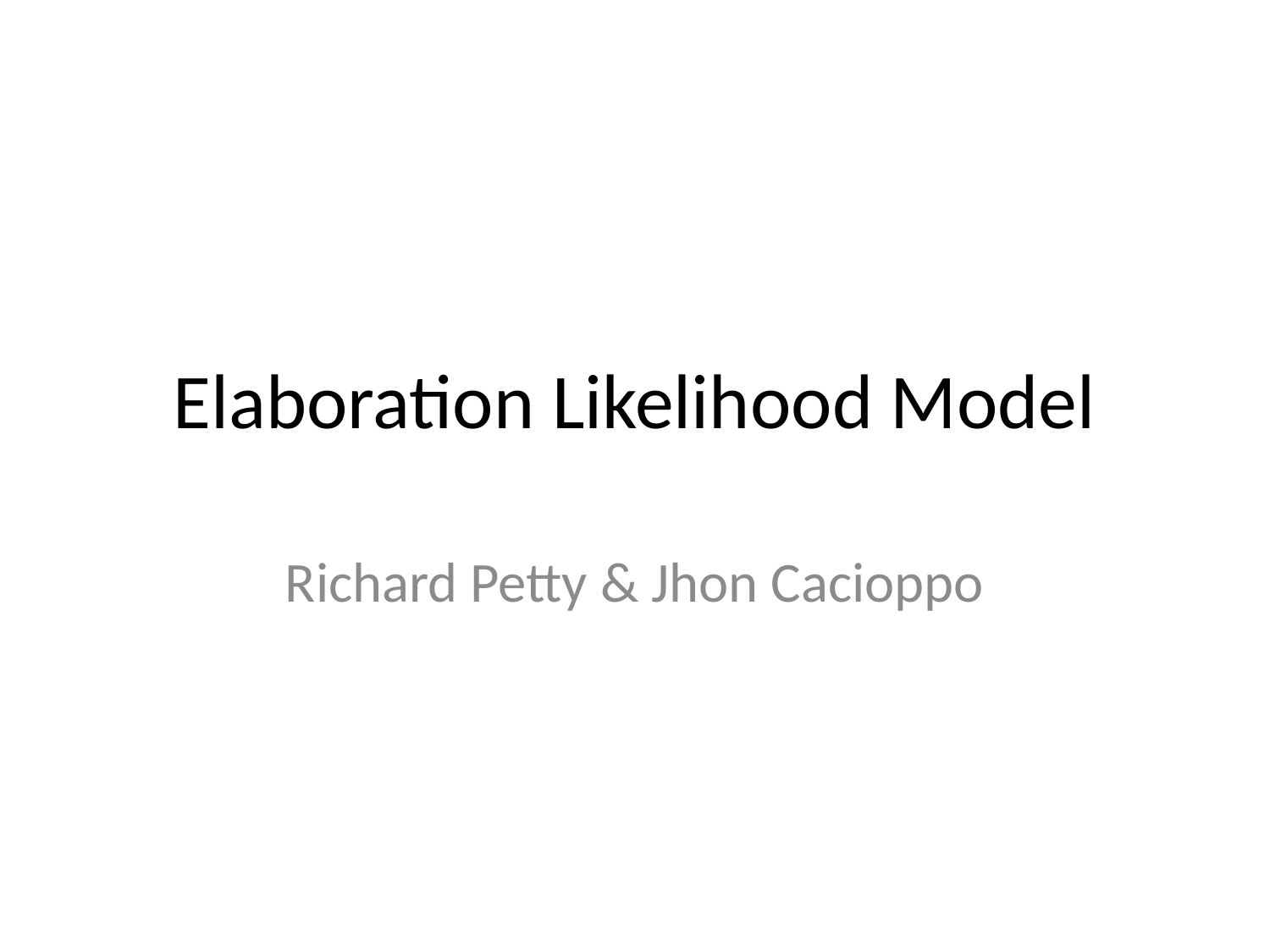

# Elaboration Likelihood Model
Richard Petty & Jhon Cacioppo